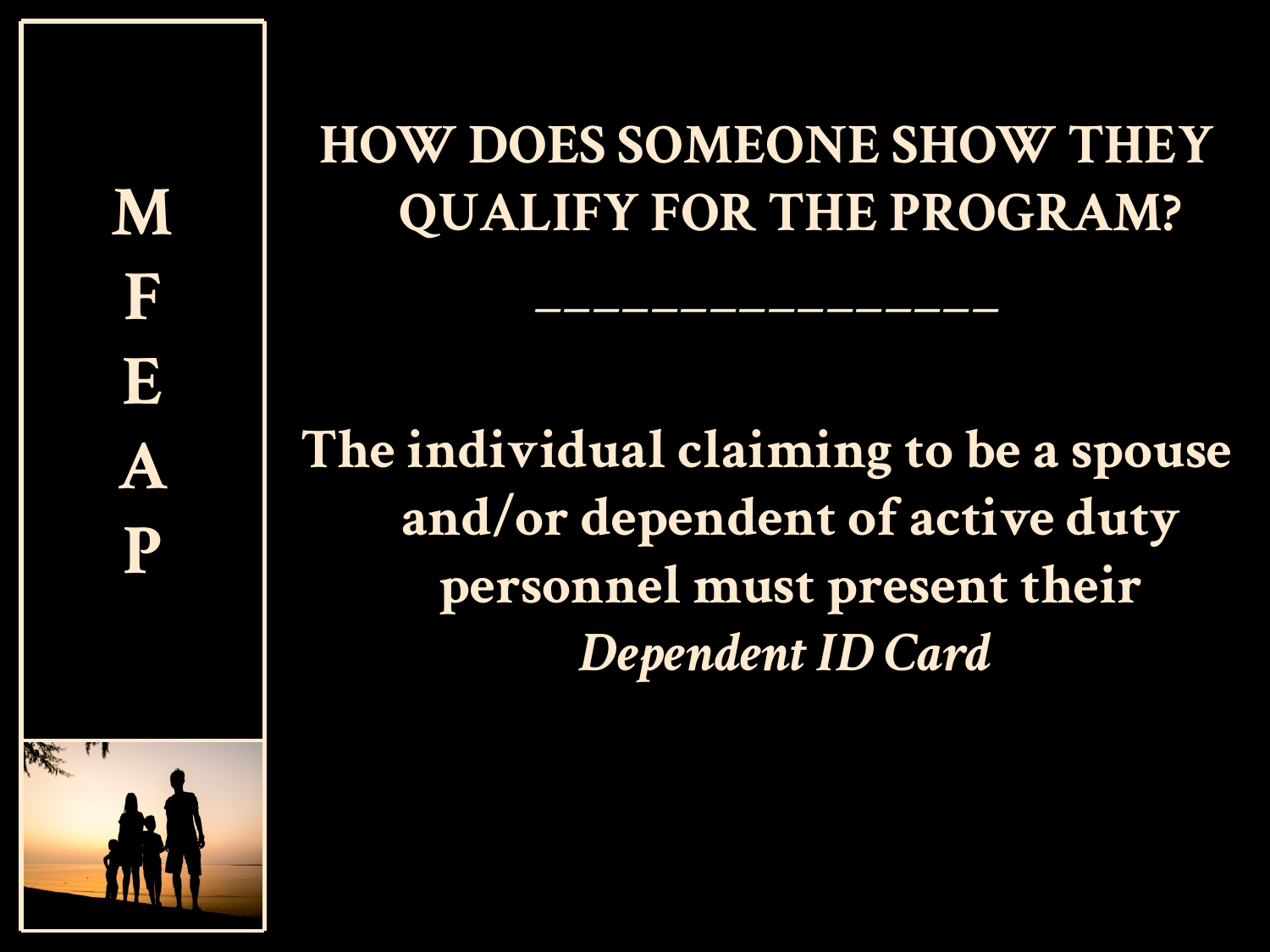

# M F E A P

HOW DOES SOMEONE SHOW THEY QUALIFY FOR THE PROGRAM?
________________

The individual claiming to be a spouse and/or dependent of active duty personnel must present their Dependent ID Card